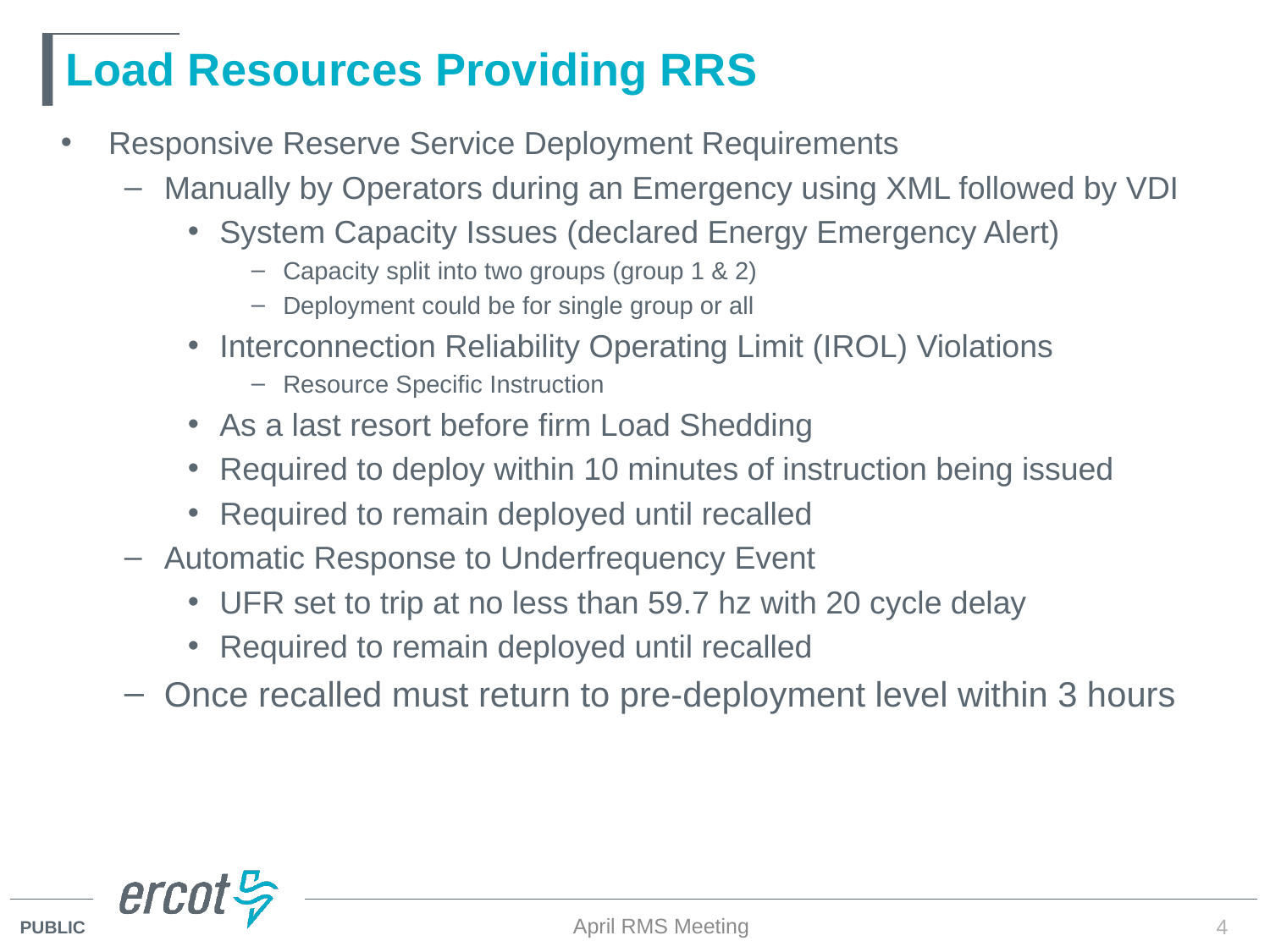

# Load Resources Providing RRS
Responsive Reserve Service Deployment Requirements
Manually by Operators during an Emergency using XML followed by VDI
System Capacity Issues (declared Energy Emergency Alert)
Capacity split into two groups (group 1 & 2)
Deployment could be for single group or all
Interconnection Reliability Operating Limit (IROL) Violations
Resource Specific Instruction
As a last resort before firm Load Shedding
Required to deploy within 10 minutes of instruction being issued
Required to remain deployed until recalled
Automatic Response to Underfrequency Event
UFR set to trip at no less than 59.7 hz with 20 cycle delay
Required to remain deployed until recalled
Once recalled must return to pre-deployment level within 3 hours

April RMS Meeting
4